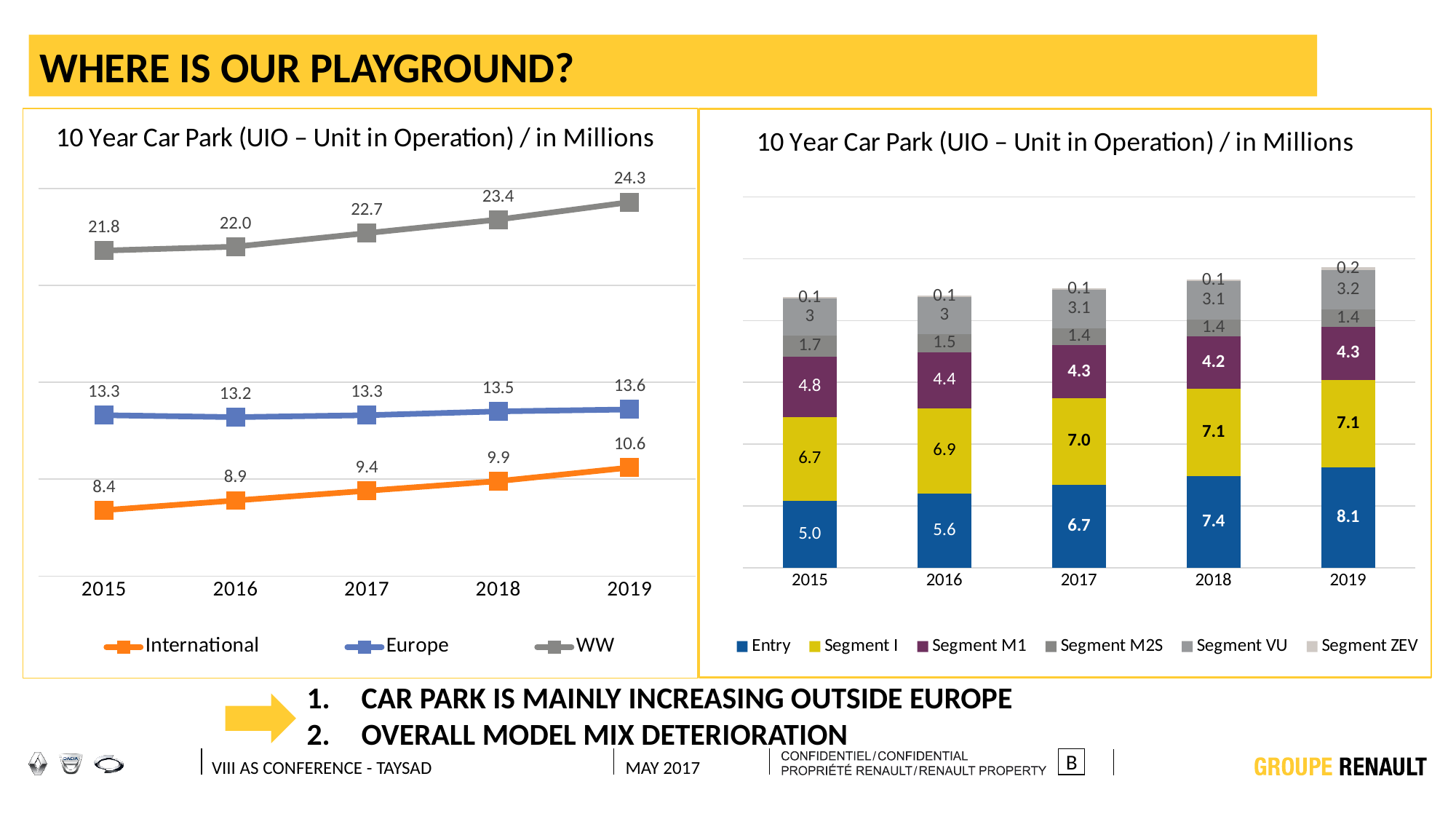

WHERE IS OUR PLAYGROUND?

### Chart

| Category | International | Europe | WW |
|---|---|---|---|
| 2015 | 8.4 | 13.3 | 21.8 |
| 2016 | 8.9 | 13.2 | 22.0 |
| 2017 | 9.4 | 13.3 | 22.7 |
| 2018 | 9.9 | 13.5 | 23.4 |
| 2019 | 10.6 | 13.6 | 24.3 |

### Chart

| Category | Entry | Segment I | Segment M1 | Segment M2S | Segment VU | Segment ZEV |
|---|---|---|---|---|---|---|
| 2015 | 5.4 | 6.8 | 4.9 | 1.7 | 3.0 | 0.1 |
| 2016 | 6.0 | 6.9 | 4.5 | 1.5 | 3.0 | 0.1 |
| 2017 | 6.7 | 7.0 | 4.3 | 1.4 | 3.1 | 0.1 |
| 2018 | 7.4 | 7.1 | 4.2 | 1.4 | 3.1 | 0.1 |
| 2019 | 8.1 | 7.1 | 4.3 | 1.4 | 3.2 | 0.2 |
CAR PARK IS MAINLY INCREASING OUTSIDE EUROPE
OVERALL MODEL MIX DETERIORATION